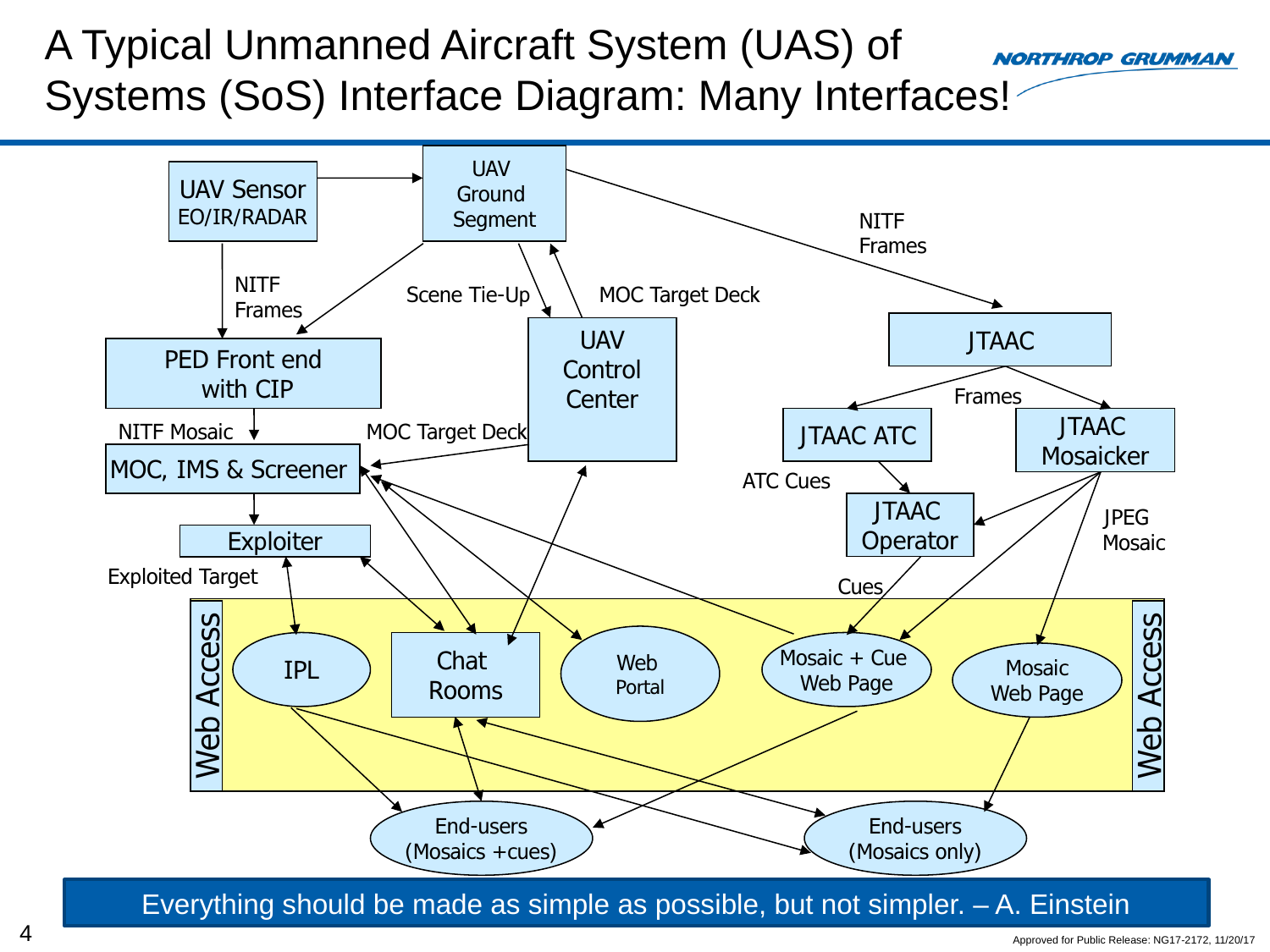

# A Typical Unmanned Aircraft System (UAS) of Systems (SoS) Interface Diagram: Many Interfaces!
UAV
Ground
Segment
UAV Sensor
EO/IR/RADAR

NITF Frames

NITF Frames
Scene Tie-Up
MOC Target Deck
JTAAC
UAV Control Center

PED Front end
 with CIP

Frames

JTAAC ATC
JTAAC
Mosaicker
NITF Mosaic
MOC Target Deck
MOC, IMS & Screener

ATC Cues

JTAAC
Operator
JPEG Mosaic
Exploiter

Exploited Target

Cues

Web
Portal
IPL
Chat
Rooms
Mosaic + Cue
Web Page
Mosaic
Web Page
Web Access
Web Access

End-users
(Mosaics +cues)
End-users
(Mosaics only)
Everything should be made as simple as possible, but not simpler. – A. Einstein
4
Approved for Public Release: NG17-2172, 11/20/17